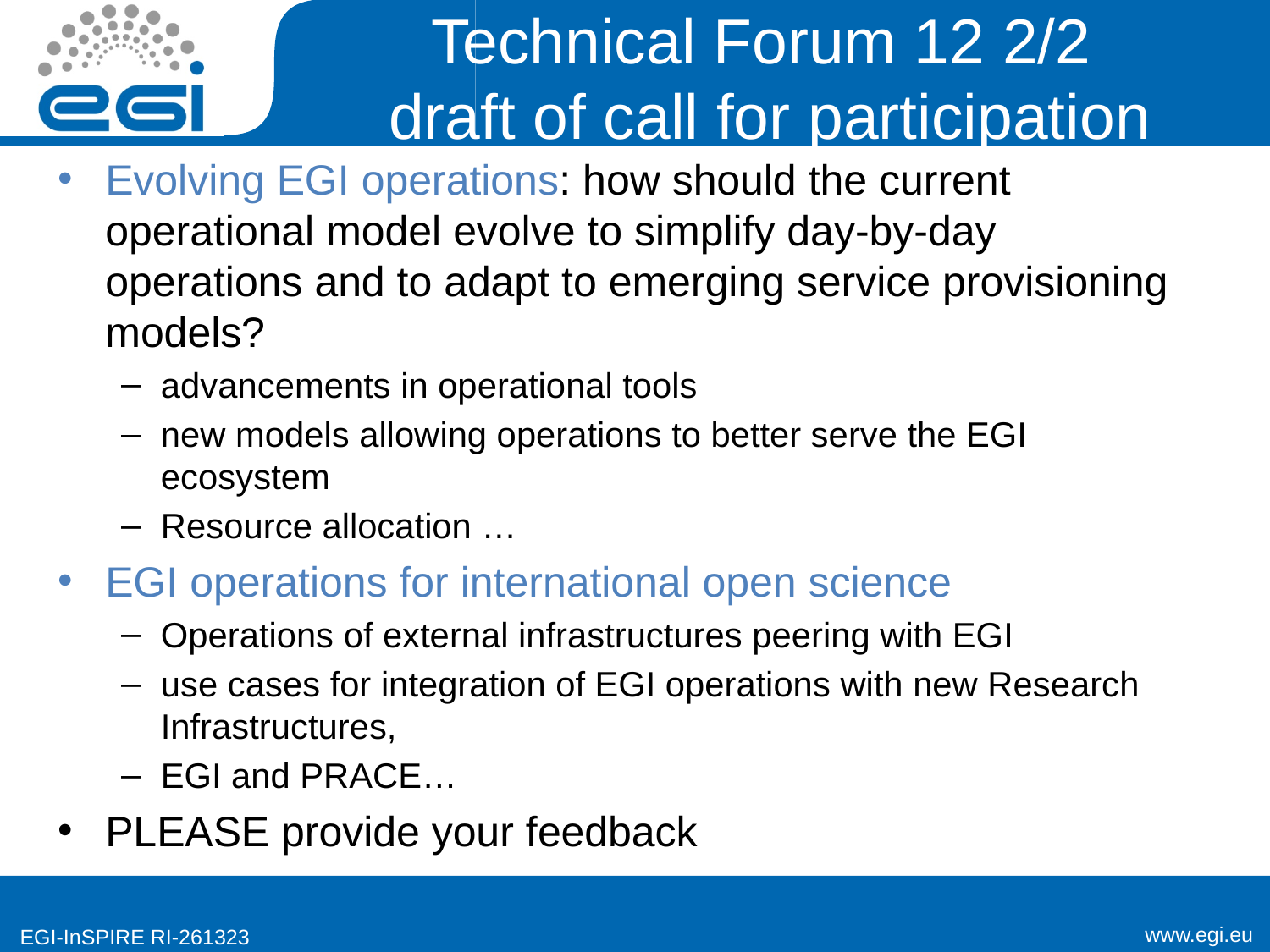

# Technical Forum 12 2/2 draft of call for participation
Evolving EGI operations: how should the current operational model evolve to simplify day-by-day operations and to adapt to emerging service provisioning models?
advancements in operational tools
new models allowing operations to better serve the EGI ecosystem
Resource allocation …
EGI operations for international open science
Operations of external infrastructures peering with EGI
use cases for integration of EGI operations with new Research Infrastructures,
EGI and PRACE…
PLEASE provide your feedback